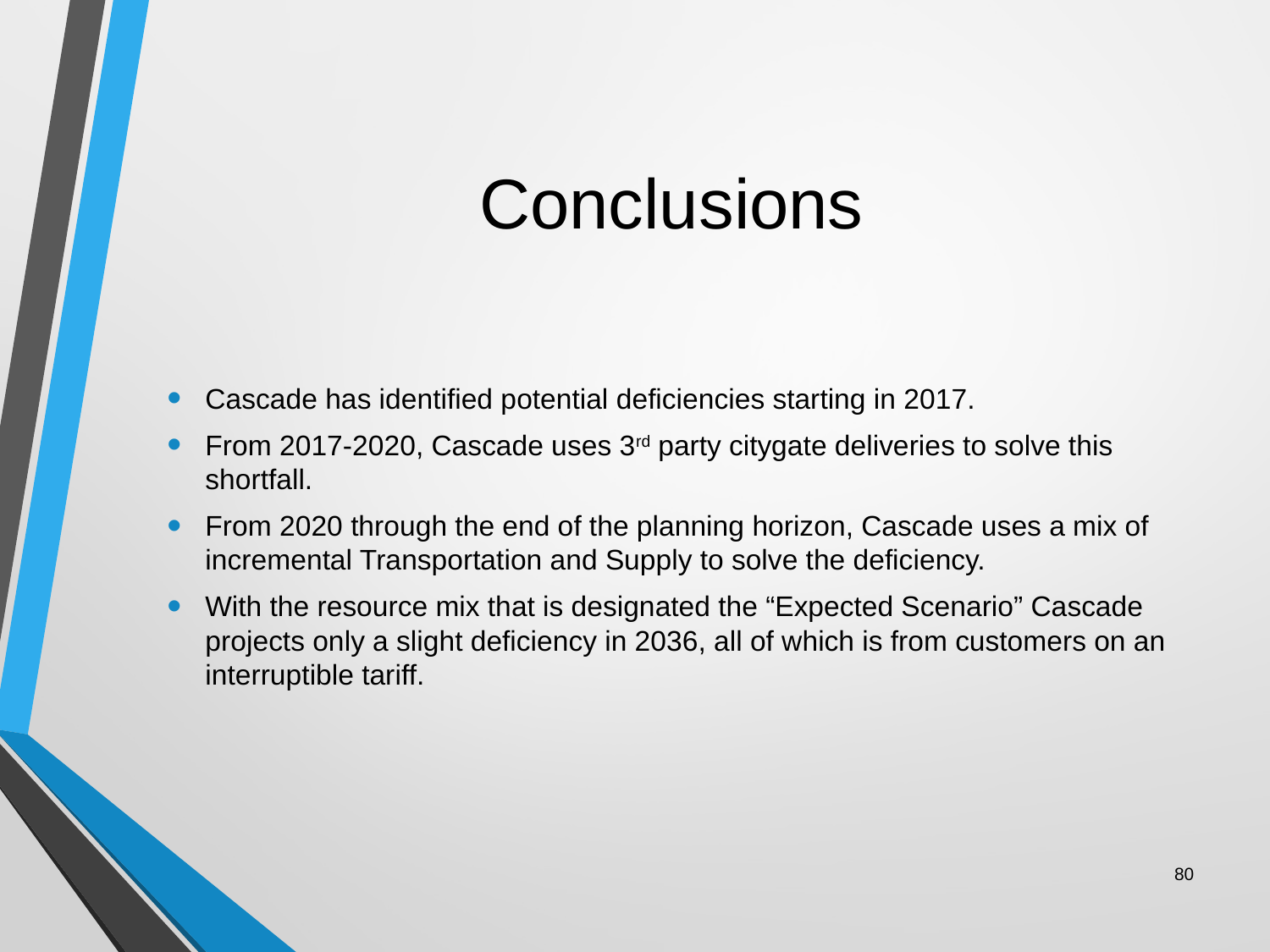

# Conclusions
Cascade has identified potential deficiencies starting in 2017.
From 2017-2020, Cascade uses 3rd party citygate deliveries to solve this shortfall.
From 2020 through the end of the planning horizon, Cascade uses a mix of incremental Transportation and Supply to solve the deficiency.
With the resource mix that is designated the “Expected Scenario” Cascade projects only a slight deficiency in 2036, all of which is from customers on an interruptible tariff.
80